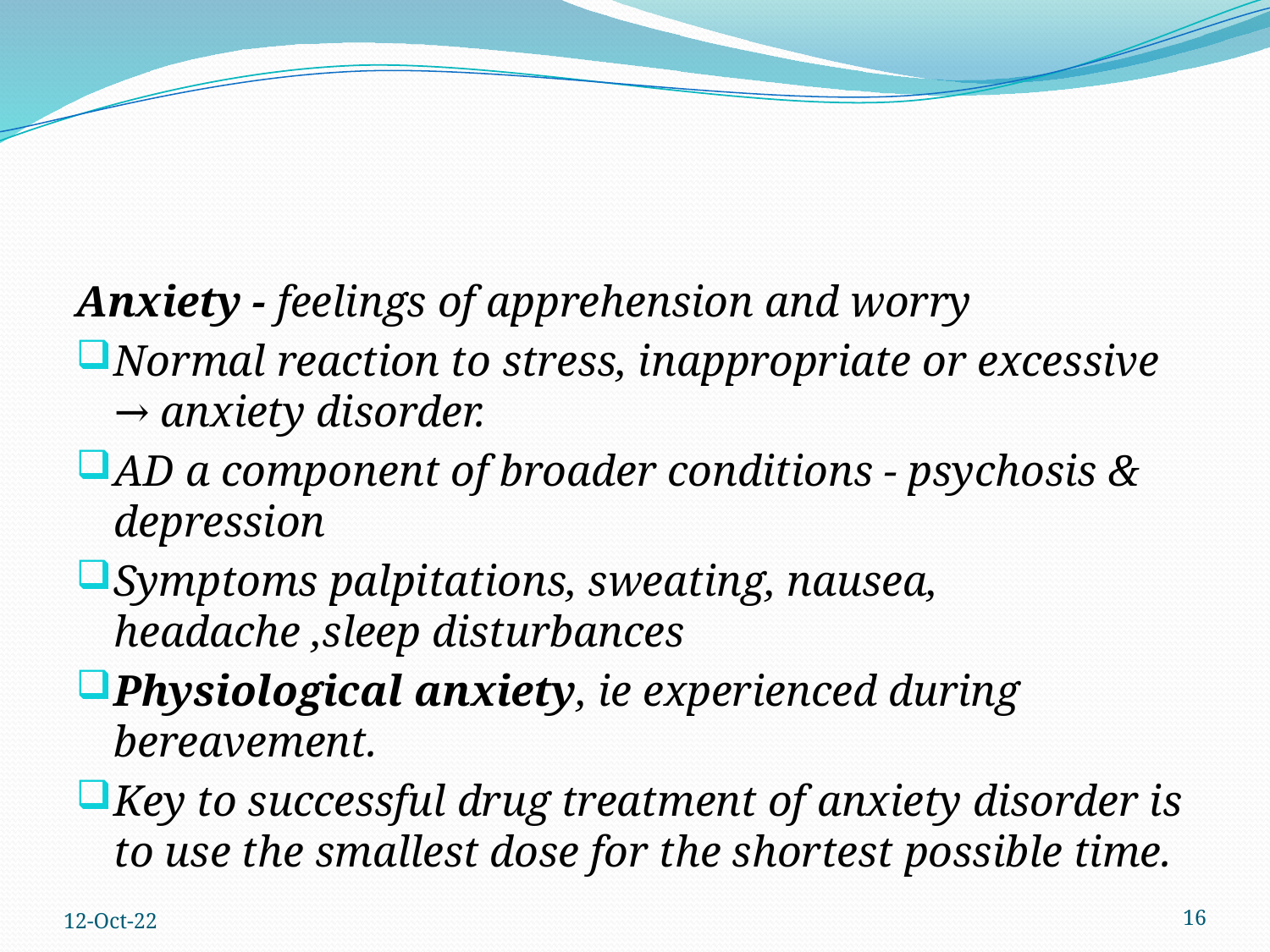

#
Anxiety - feelings of apprehension and worry
Normal reaction to stress, inappropriate or excessive → anxiety disorder.
AD a component of broader conditions - psychosis & depression
Symptoms palpitations, sweating, nausea, headache ,sleep disturbances
Physiological anxiety, ie experienced during bereavement.
Key to successful drug treatment of anxiety disorder is to use the smallest dose for the shortest possible time.
12-Oct-22
16